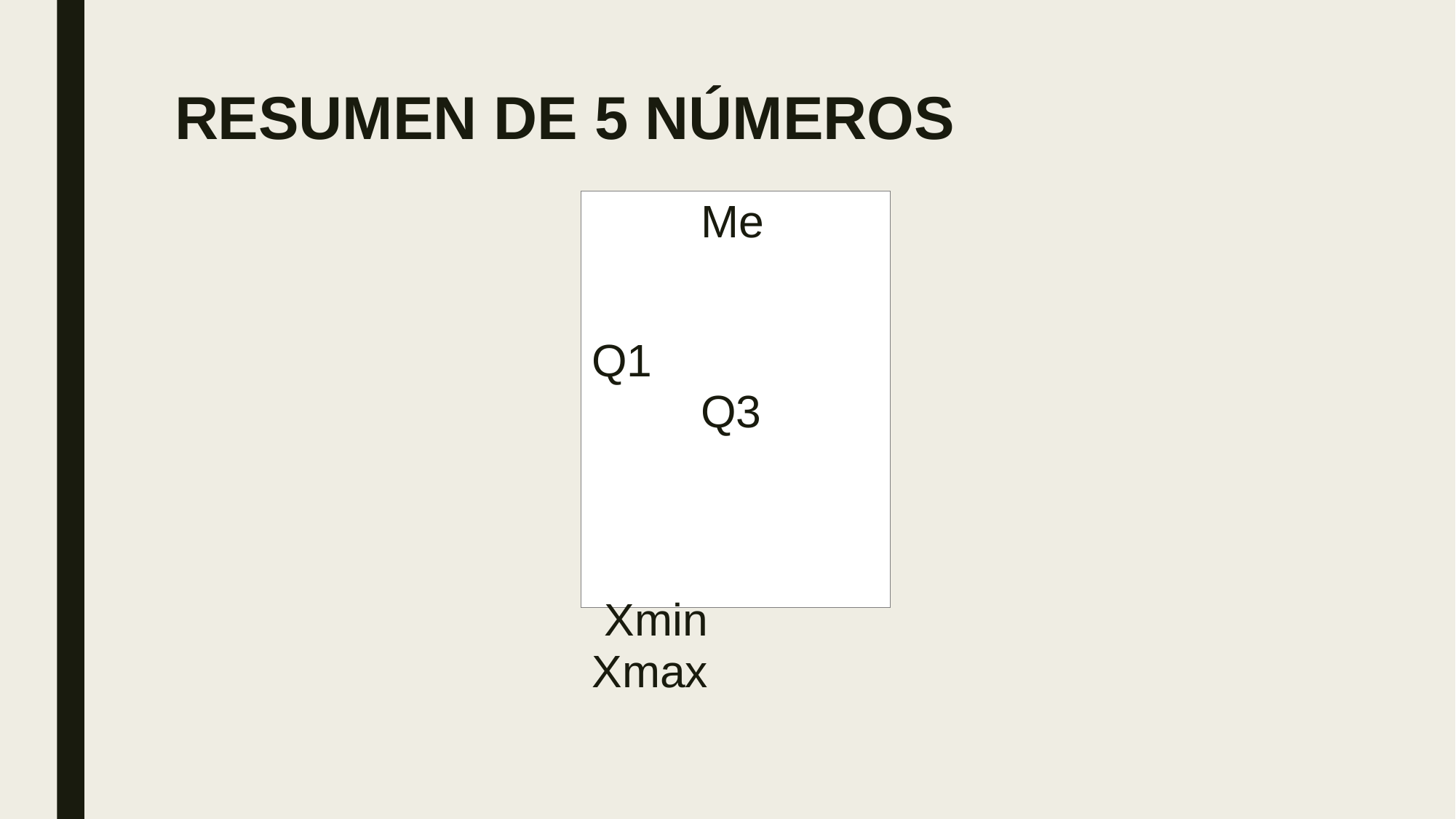

# RESUMEN DE 5 NÚMEROS
	Me

Q1              	Q3

 Xmin      Xmax